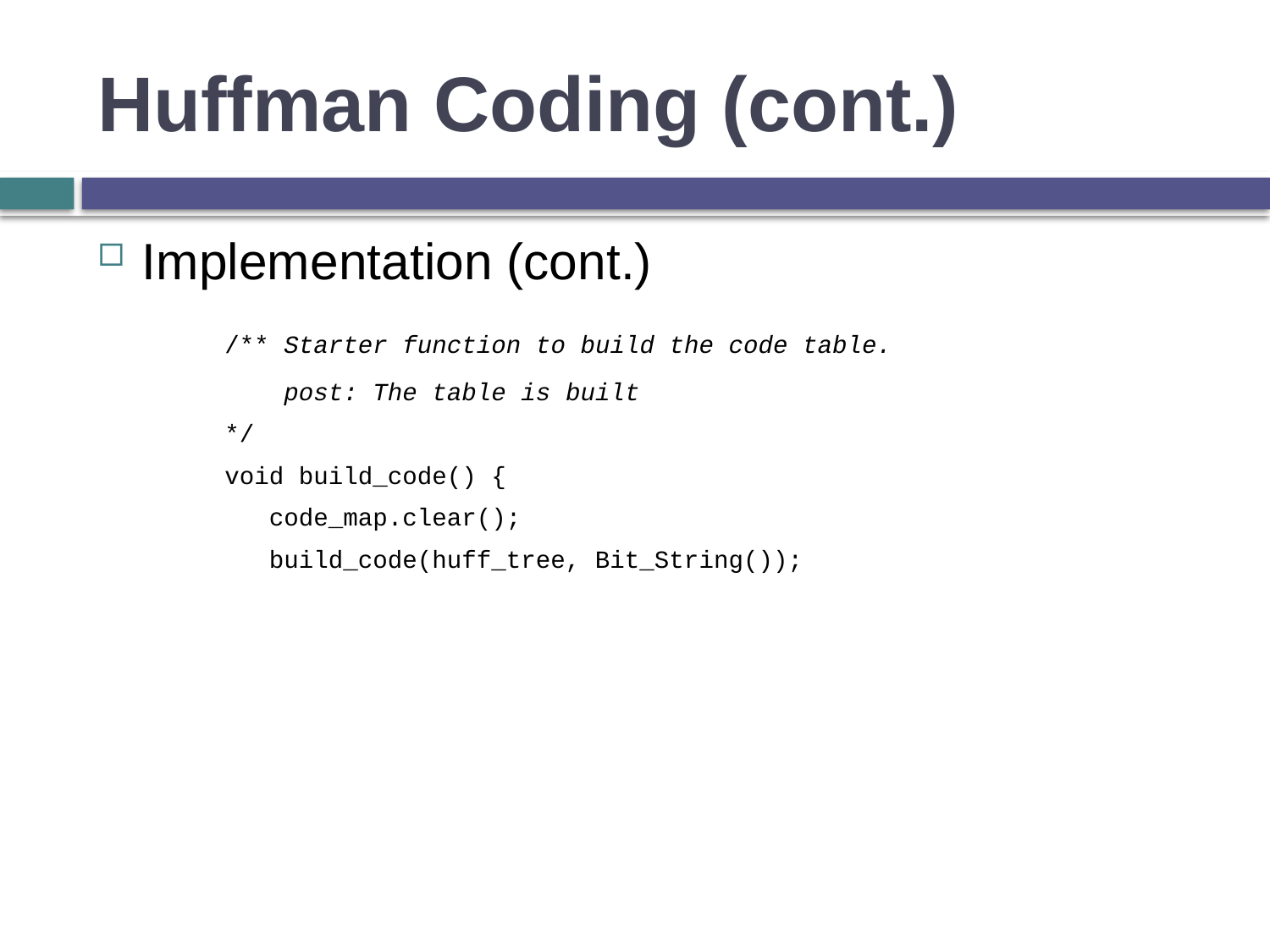

# Huffman Coding (cont.)
Implementation (cont.)
	/** Starter function to build the code table.
	    post: The table is built
	*/
	void build_code() {
	   code_map.clear();
	   build_code(huff_tree, Bit_String());